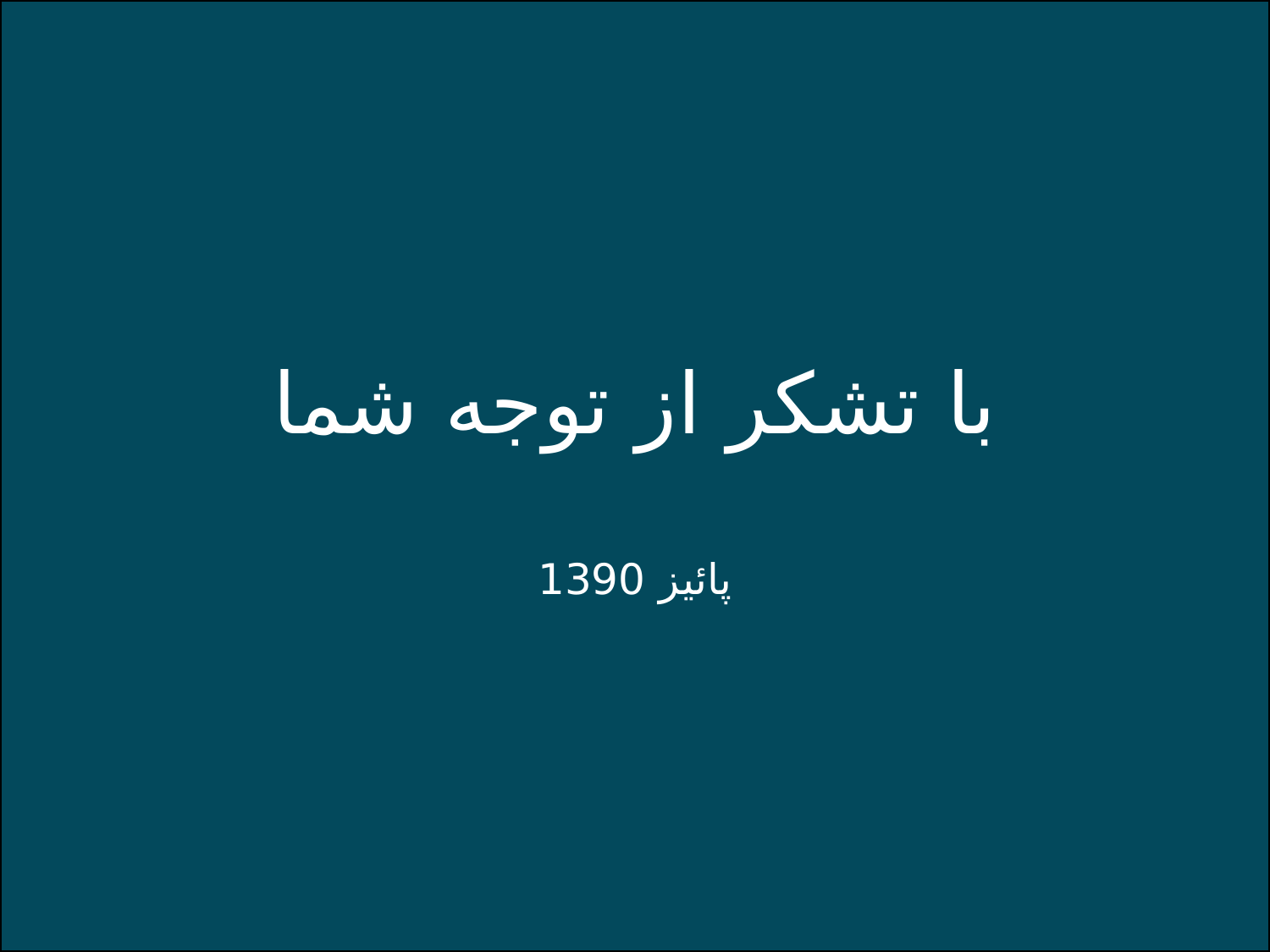

با تشکر از توجه شما

پائیز 1390
#